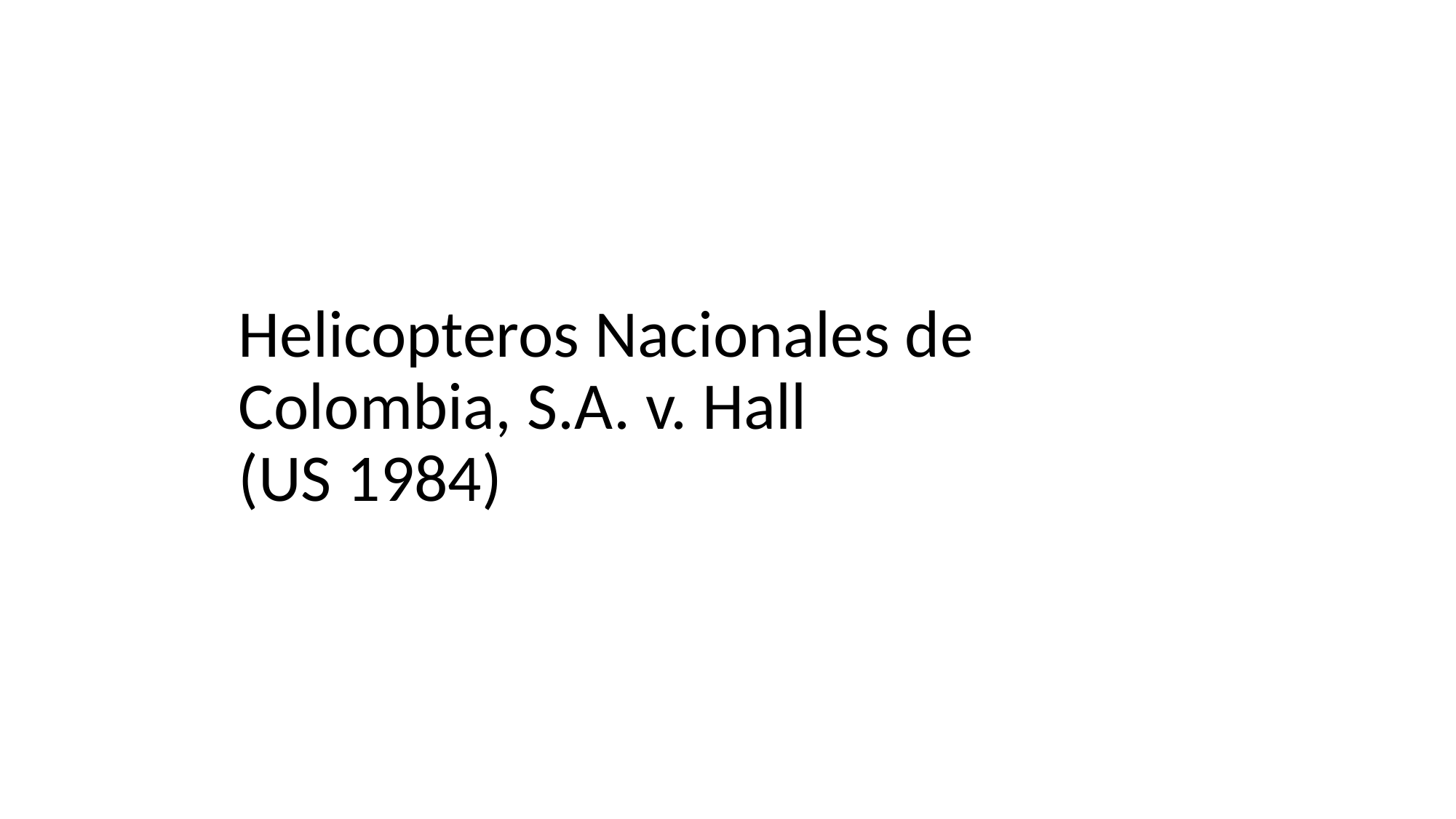

# Helicopteros Nacionales de Colombia, S.A. v. Hall (US 1984)